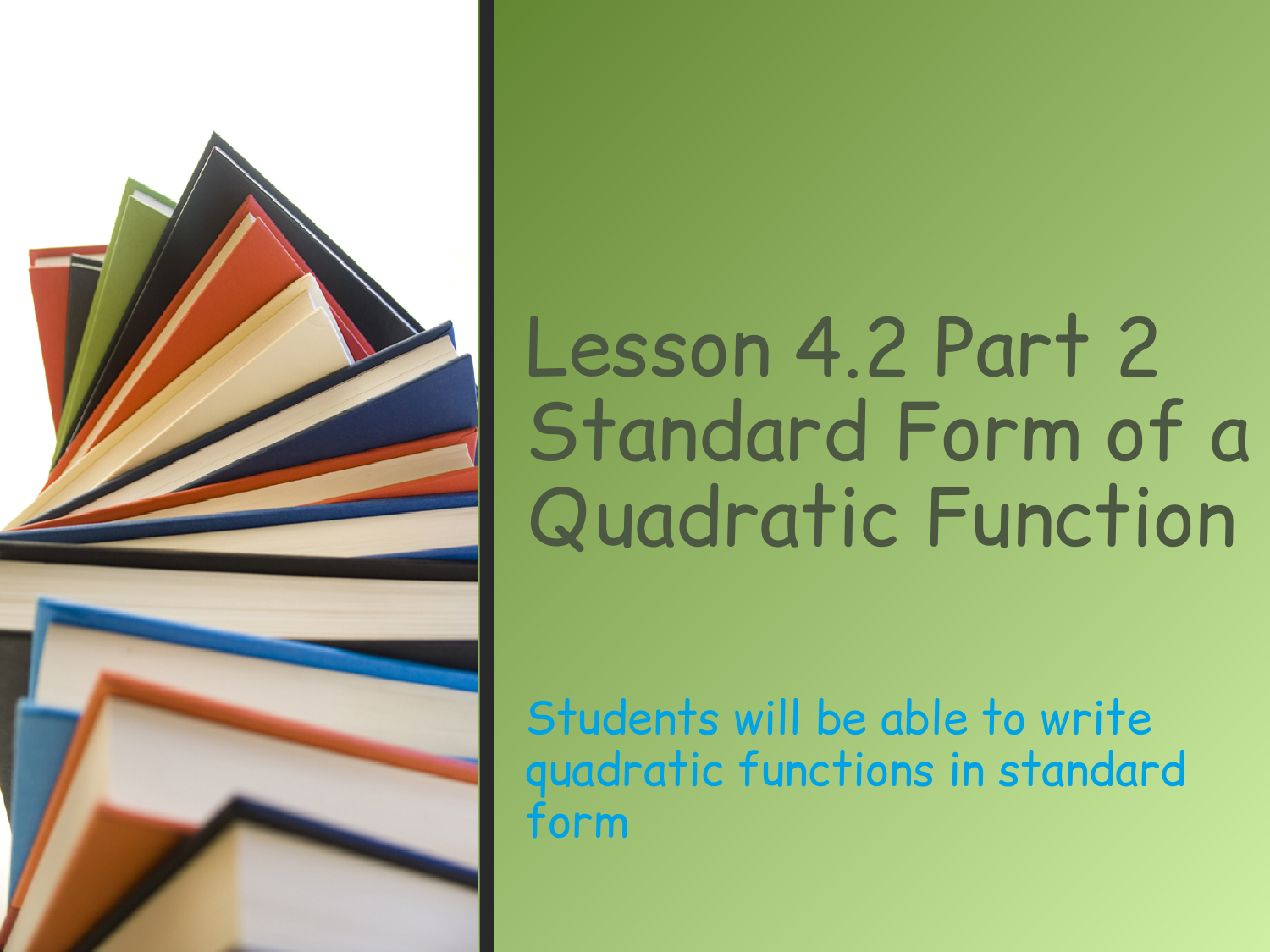

# Lesson 4.2 Part 2 Standard Form of a Quadratic Function
Students will be able to write quadratic functions in standard form